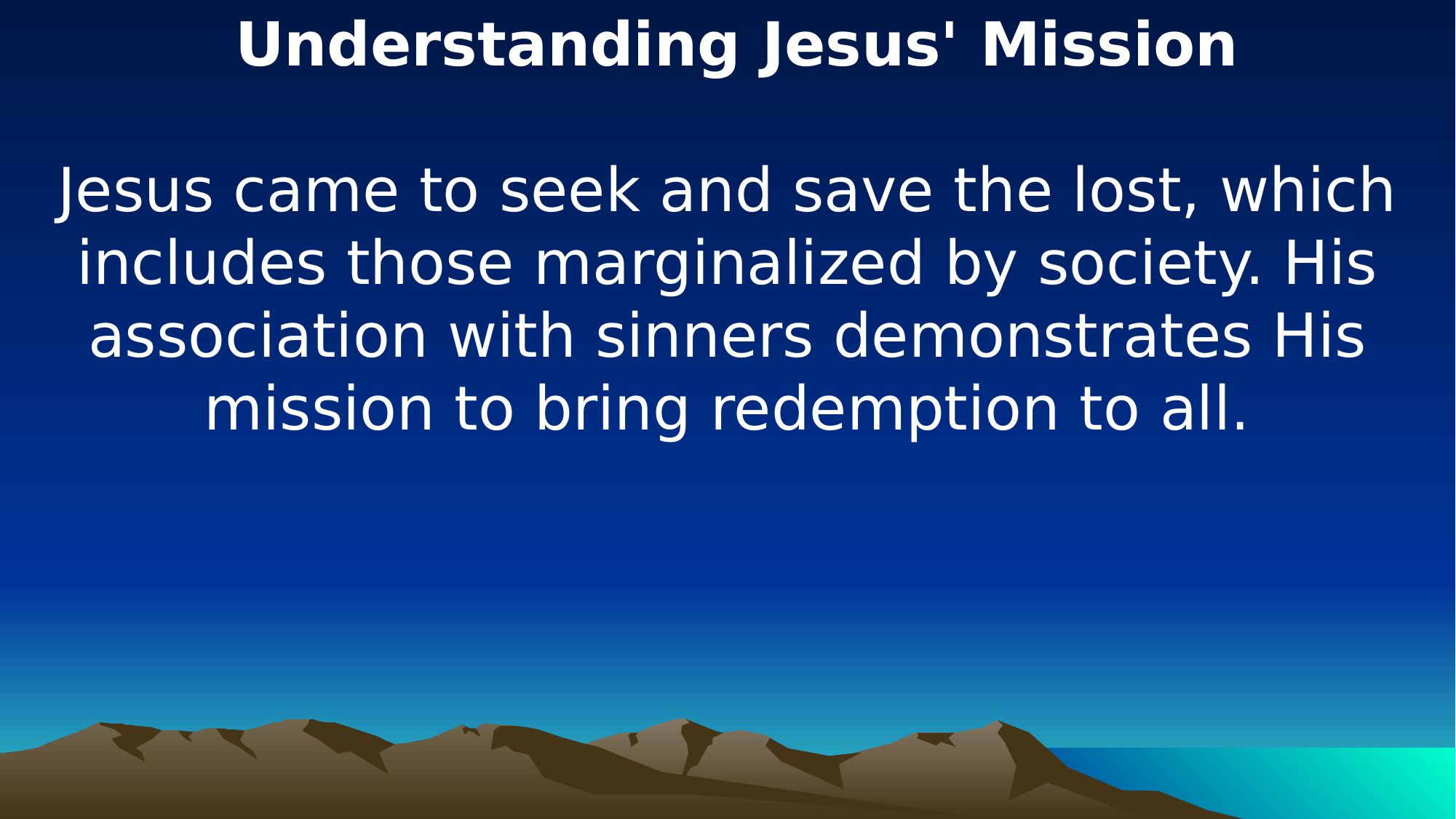

Understanding Jesus' Mission

Jesus came to seek and save the lost, which includes those marginalized by society. His association with sinners demonstrates His mission to bring redemption to all.